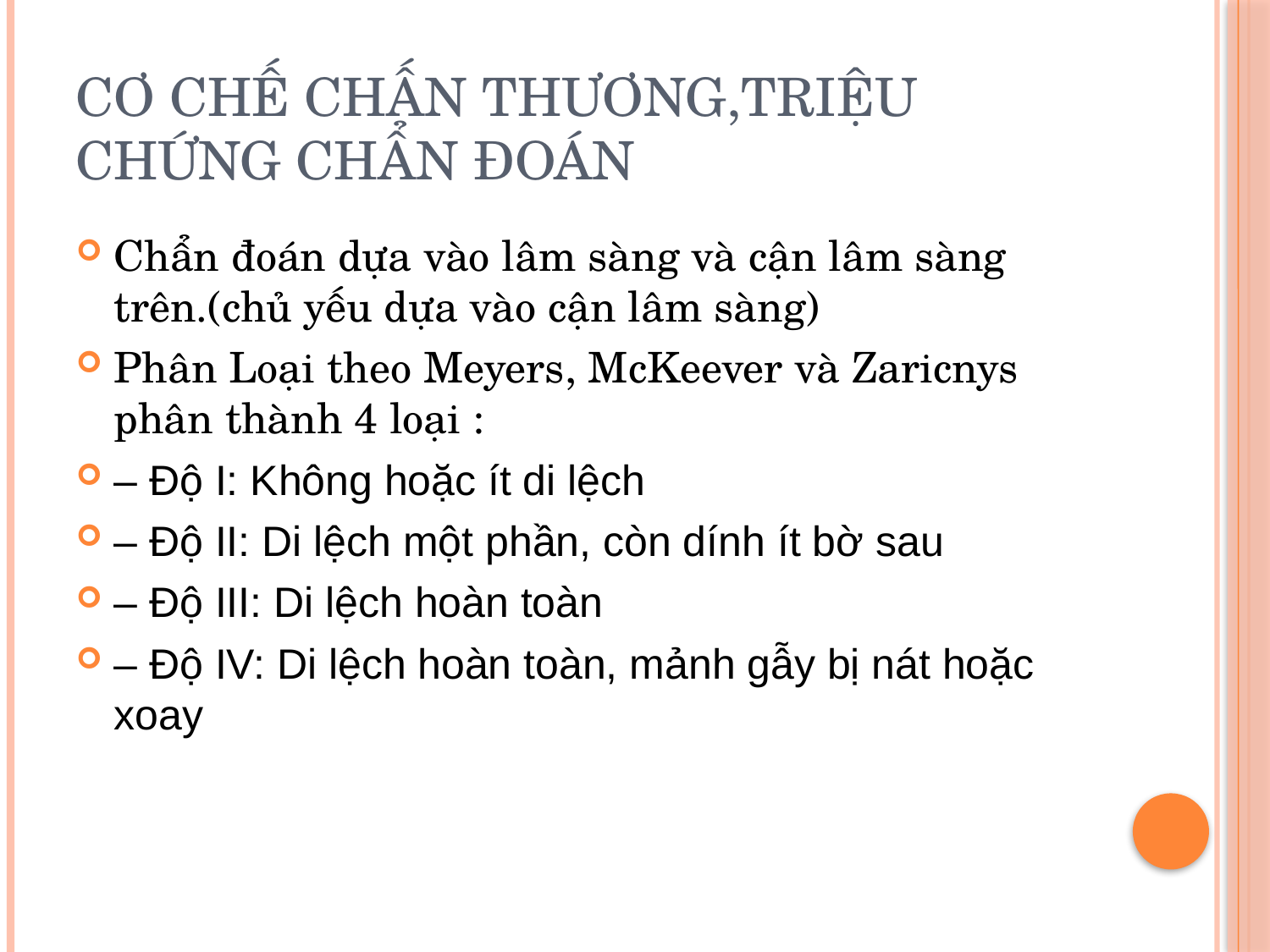

# CƠ CHẾ CHẤN THƯƠNG,TRIỆU CHỨNG CHẨN ĐOÁN
Chẩn đoán dựa vào lâm sàng và cận lâm sàng trên.(chủ yếu dựa vào cận lâm sàng)
Phân Loại theo Meyers, McKeever và Zaricnys phân thành 4 loại :
– Độ I: Không hoặc ít di lệch
– Độ II: Di lệch một phần, còn dính ít bờ sau
– Độ III: Di lệch hoàn toàn
– Độ IV: Di lệch hoàn toàn, mảnh gẫy bị nát hoặc xoay